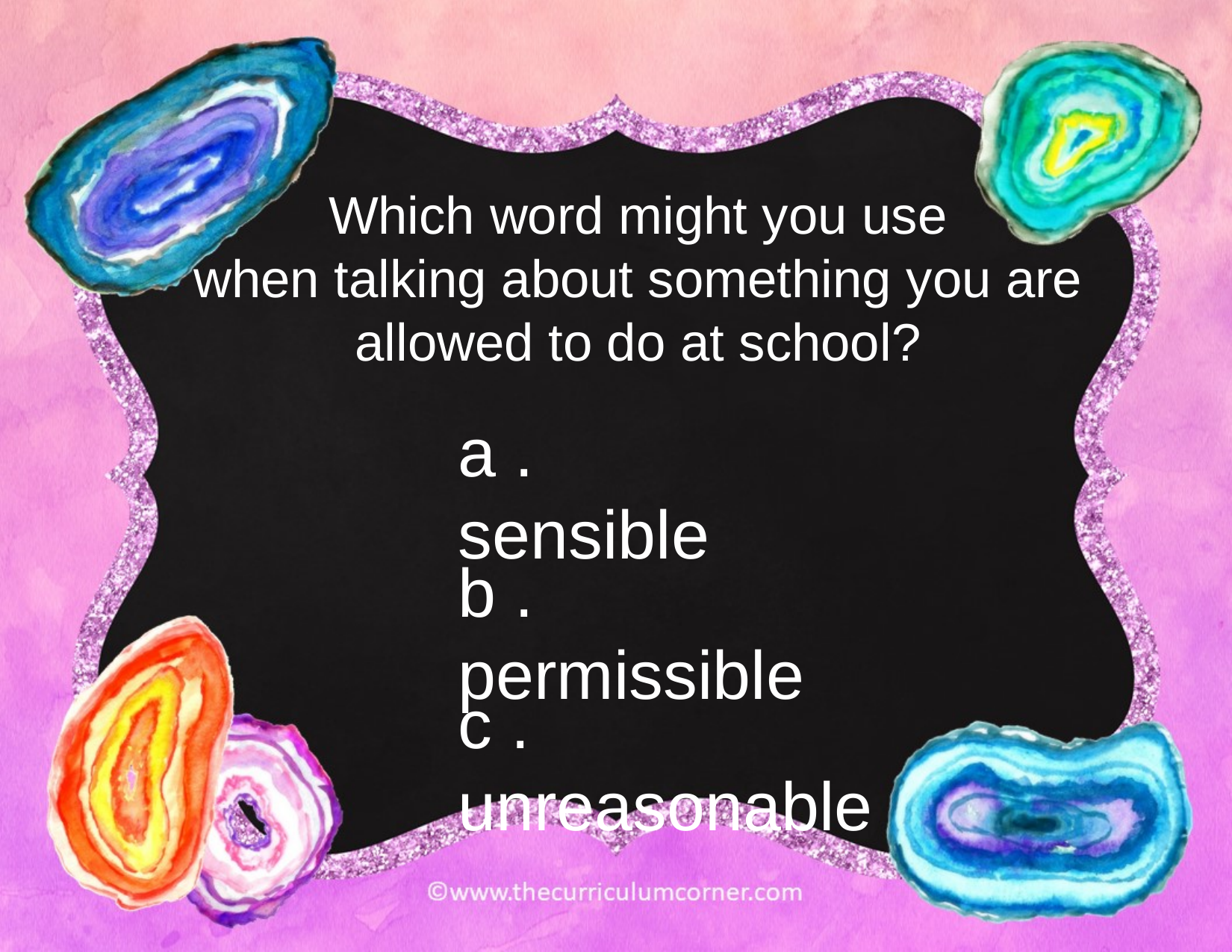

Which word might you use
when talking about something you are allowed to do at school?
a .  sensible
b .  permissible
c .  unreasonable